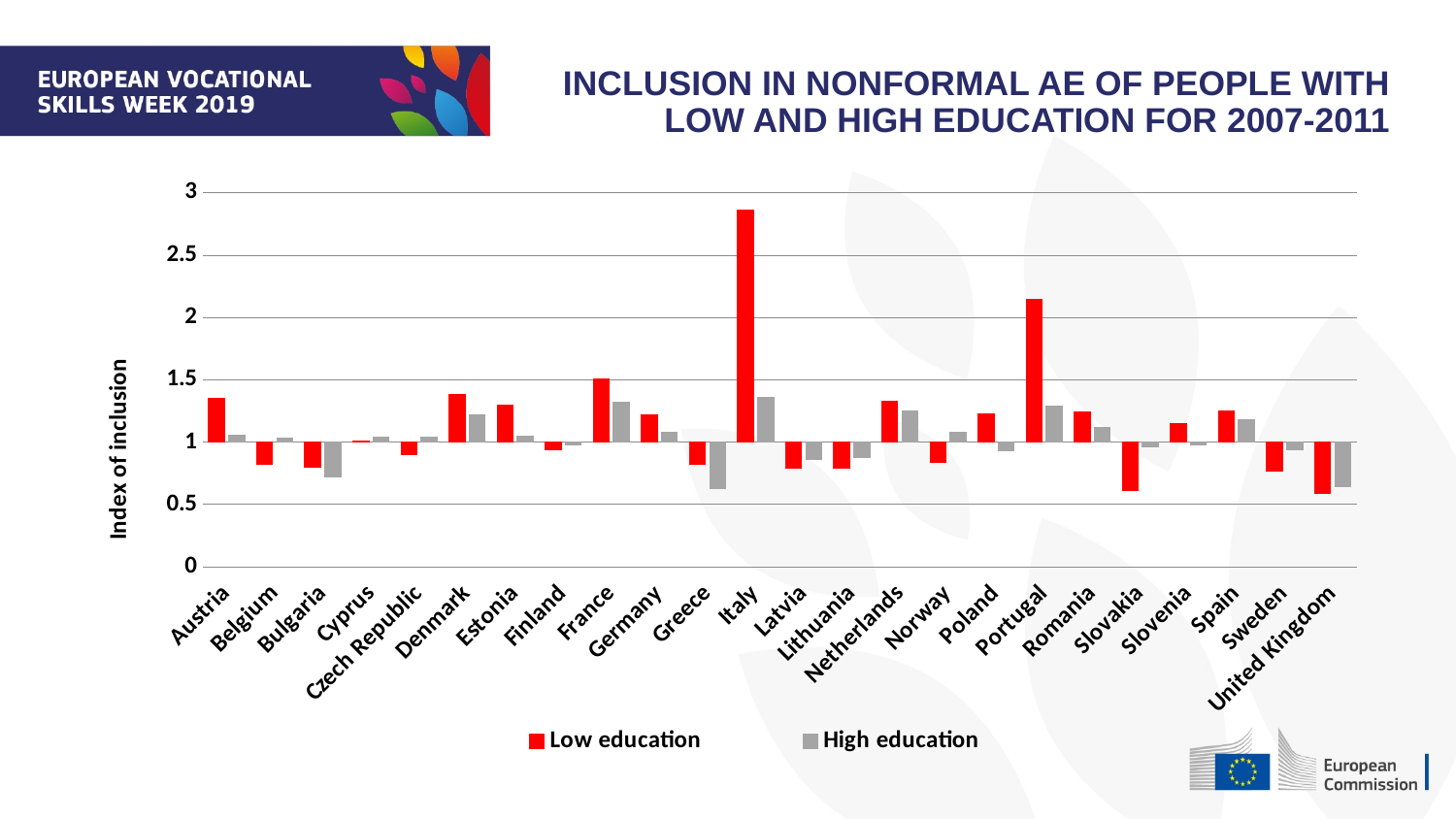

INCLUSION IN NONFORMAL AE OF PEOPLE WITH LOW AND HIGH EDUCATION FOR 2007-2011

### Chart

| Category | Low education | High education |
|---|---|---|
| Austria | 1.35 | 1.06 |
| Belgium | 0.82 | 1.03 |
| Bulgaria | 0.8 | 0.72 |
| Cyprus | 1.01 | 1.04 |
| Czech Republic | 0.9 | 1.04 |
| Denmark | 1.38 | 1.22 |
| Estonia | 1.3 | 1.05 |
| Finland | 0.94 | 0.98 |
| France | 1.51 | 1.32 |
| Germany | 1.22 | 1.08 |
| Greece | 0.82 | 0.63 |
| Italy | 2.86 | 1.36 |
| Latvia | 0.79 | 0.86 |
| Lithuania | 0.79 | 0.88 |
| Netherlands | 1.33 | 1.25 |
| Norway | 0.84 | 1.08 |
| Poland | 1.23 | 0.93 |
| Portugal | 2.15 | 1.29 |
| Romania | 1.24 | 1.12 |
| Slovakia | 0.61 | 0.96 |
| Slovenia | 1.15 | 0.98 |
| Spain | 1.25 | 1.18 |
| Sweden | 0.77 | 0.94 |
| United Kingdom | 0.59 | 0.64 |